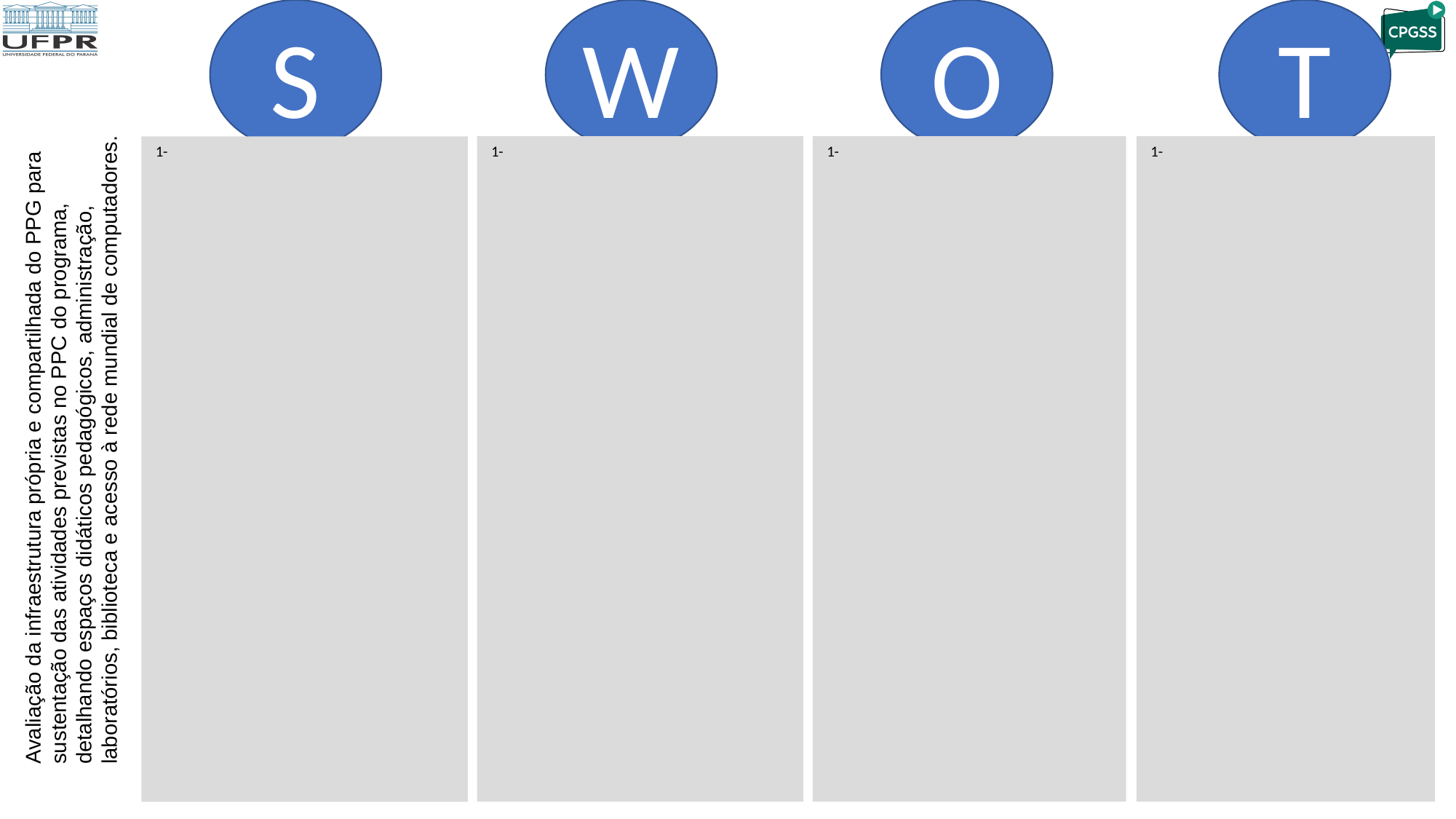

S
W
T
O
Avaliação da infraestrutura própria e compartilhada do PPG para sustentação das atividades previstas no PPC do programa, detalhando espaços didáticos pedagógicos, administração, laboratórios, biblioteca e acesso à rede mundial de computadores.
 1-

 1-

 1-

 1-